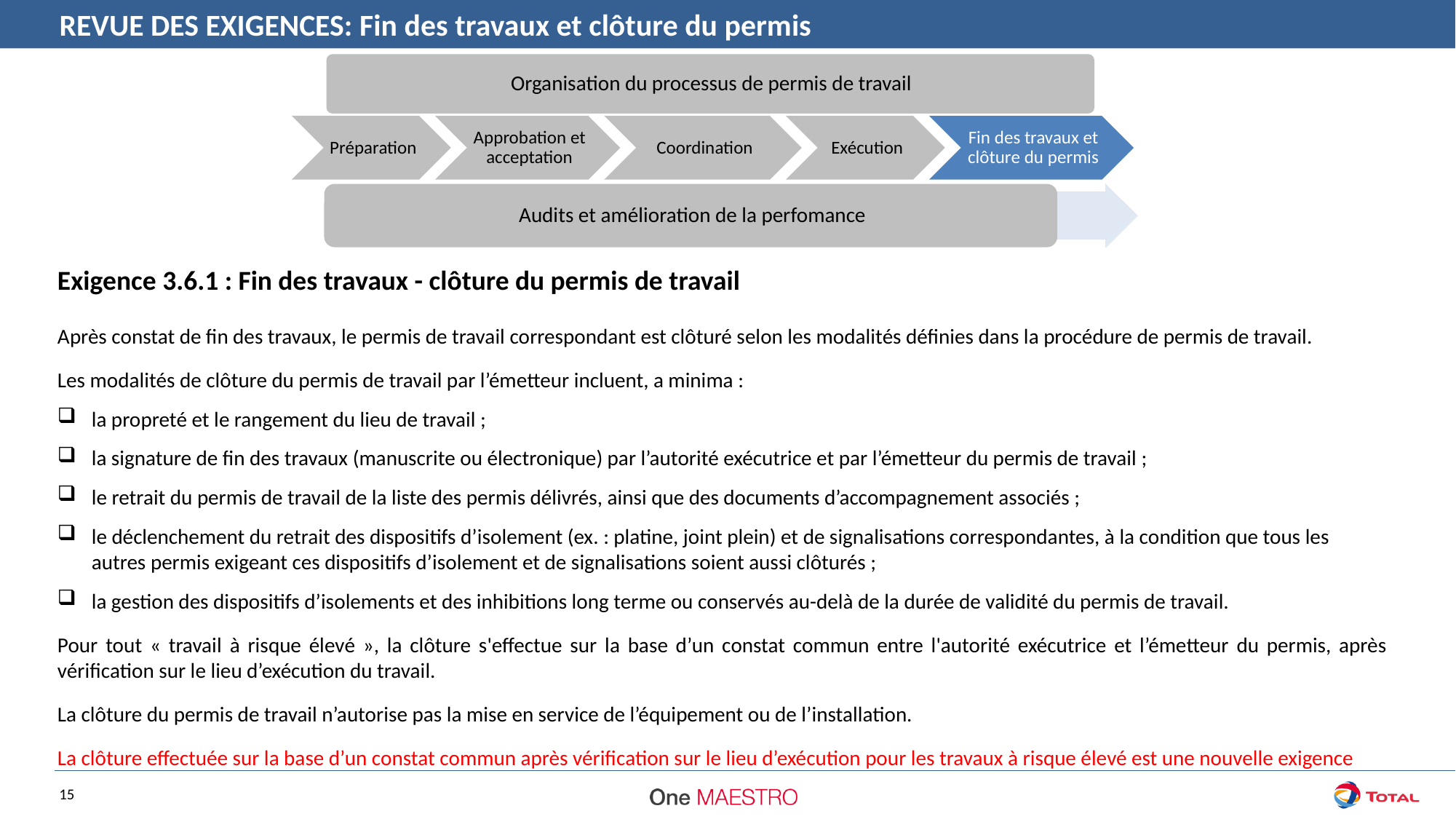

REVUE DES EXIGENCES: Fin des travaux et clôture du permis
Organisation du processus de permis de travail
Préparation
Approbation et acceptation
Coordination
Exécution
Fin des travaux et clôture du permis
Audits et amélioration de la perfomance
Exigence 3.6.1 : Fin des travaux - clôture du permis de travail
Après constat de fin des travaux, le permis de travail correspondant est clôturé selon les modalités définies dans la procédure de permis de travail.
Les modalités de clôture du permis de travail par l’émetteur incluent, a minima :
la propreté et le rangement du lieu de travail ;
la signature de fin des travaux (manuscrite ou électronique) par l’autorité exécutrice et par l’émetteur du permis de travail ;
le retrait du permis de travail de la liste des permis délivrés, ainsi que des documents d’accompagnement associés ;
le déclenchement du retrait des dispositifs d’isolement (ex. : platine, joint plein) et de signalisations correspondantes, à la condition que tous les autres permis exigeant ces dispositifs d’isolement et de signalisations soient aussi clôturés ;
la gestion des dispositifs d’isolements et des inhibitions long terme ou conservés au-delà de la durée de validité du permis de travail.
Pour tout « travail à risque élevé », la clôture s'effectue sur la base d’un constat commun entre l'autorité exécutrice et l’émetteur du permis, après vérification sur le lieu d’exécution du travail.
La clôture du permis de travail n’autorise pas la mise en service de l’équipement ou de l’installation.
La clôture effectuée sur la base d’un constat commun après vérification sur le lieu d’exécution pour les travaux à risque élevé est une nouvelle exigence